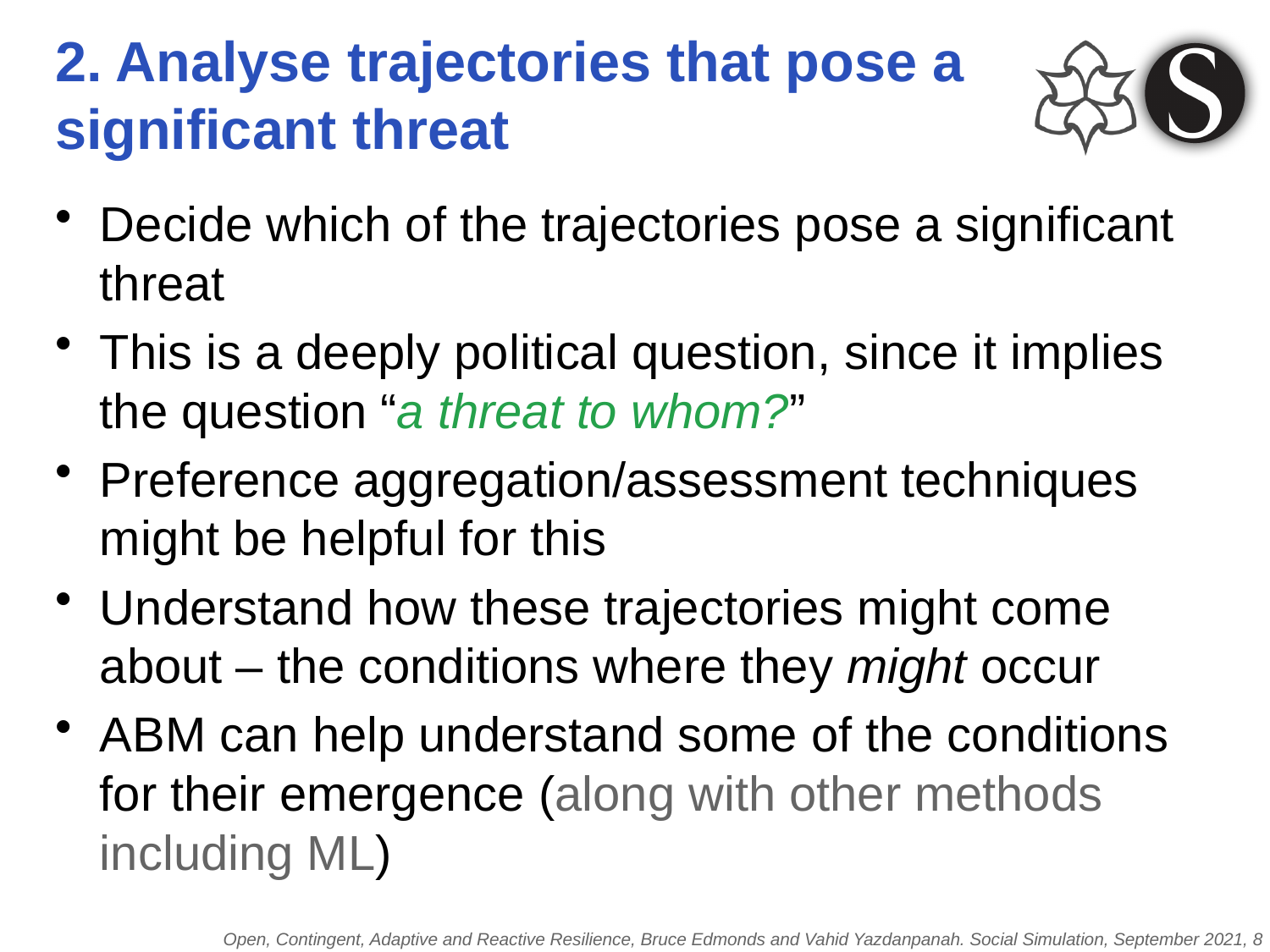

# 2. Analyse trajectories that pose a significant threat
Decide which of the trajectories pose a significant threat
This is a deeply political question, since it implies the question “a threat to whom?”
Preference aggregation/assessment techniques might be helpful for this
Understand how these trajectories might come about – the conditions where they might occur
ABM can help understand some of the conditions for their emergence (along with other methods including ML)